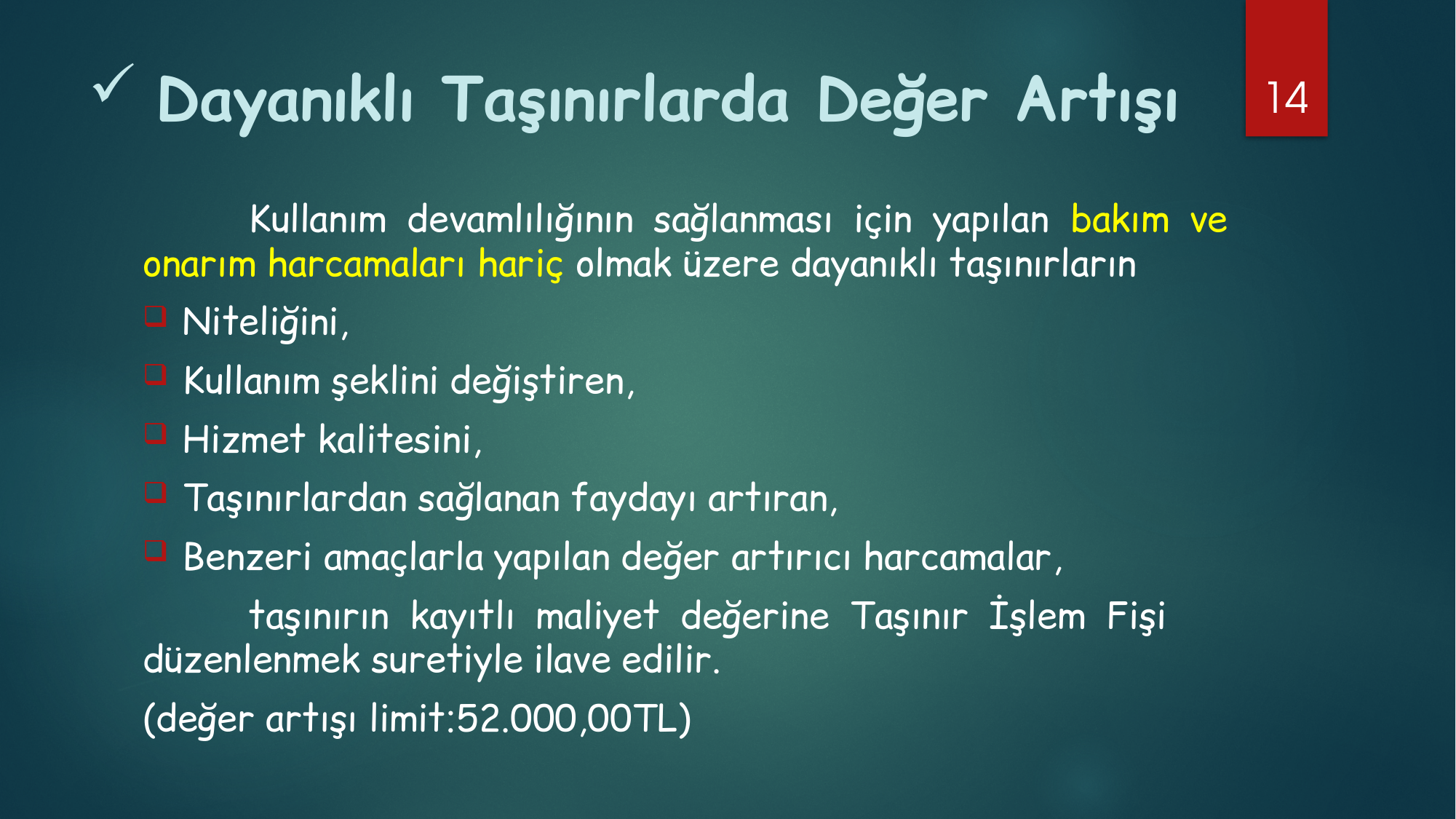

14
# Dayanıklı Taşınırlarda Değer Artışı
	Kullanım devamlılığının sağlanması için yapılan bakım ve 	onarım harcamaları hariç olmak üzere dayanıklı taşınırların
Niteliğini,
Kullanım şeklini değiştiren,
Hizmet kalitesini,
Taşınırlardan sağlanan faydayı artıran,
Benzeri amaçlarla yapılan değer artırıcı harcamalar,
	taşınırın kayıtlı maliyet değerine Taşınır İşlem Fişi 	düzenlenmek suretiyle ilave edilir.
(değer artışı limit:52.000,00TL)